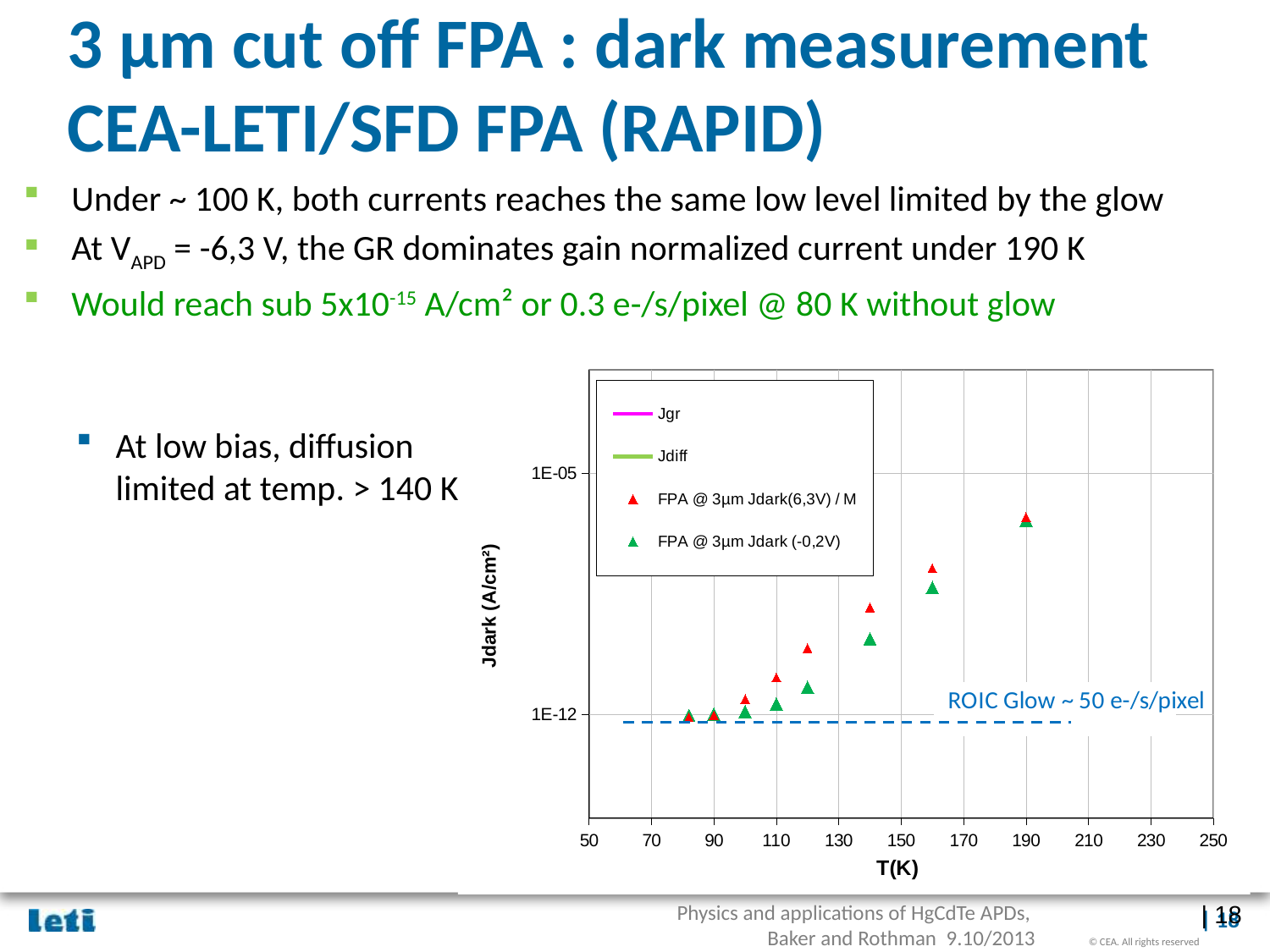

# 3 µm cut off FPA : dark measurement CEA-LETI/SFD FPA (RAPID)
Under ~ 100 K, both currents reaches the same low level limited by the glow
At VAPD = -6,3 V, the GR dominates gain normalized current under 190 K
Would reach sub 5x10-15 A/cm² or 0.3 e-/s/pixel @ 80 K without glow

### Chart

| Category | Jgr | Jdiff | FPA @ 3µm Jdark(6,3V) / M | FPA @ 3µm Jdark (-0,2V) |
|---|---|---|---|---|
At low bias, diffusion limited at temp. > 140 K
| 18